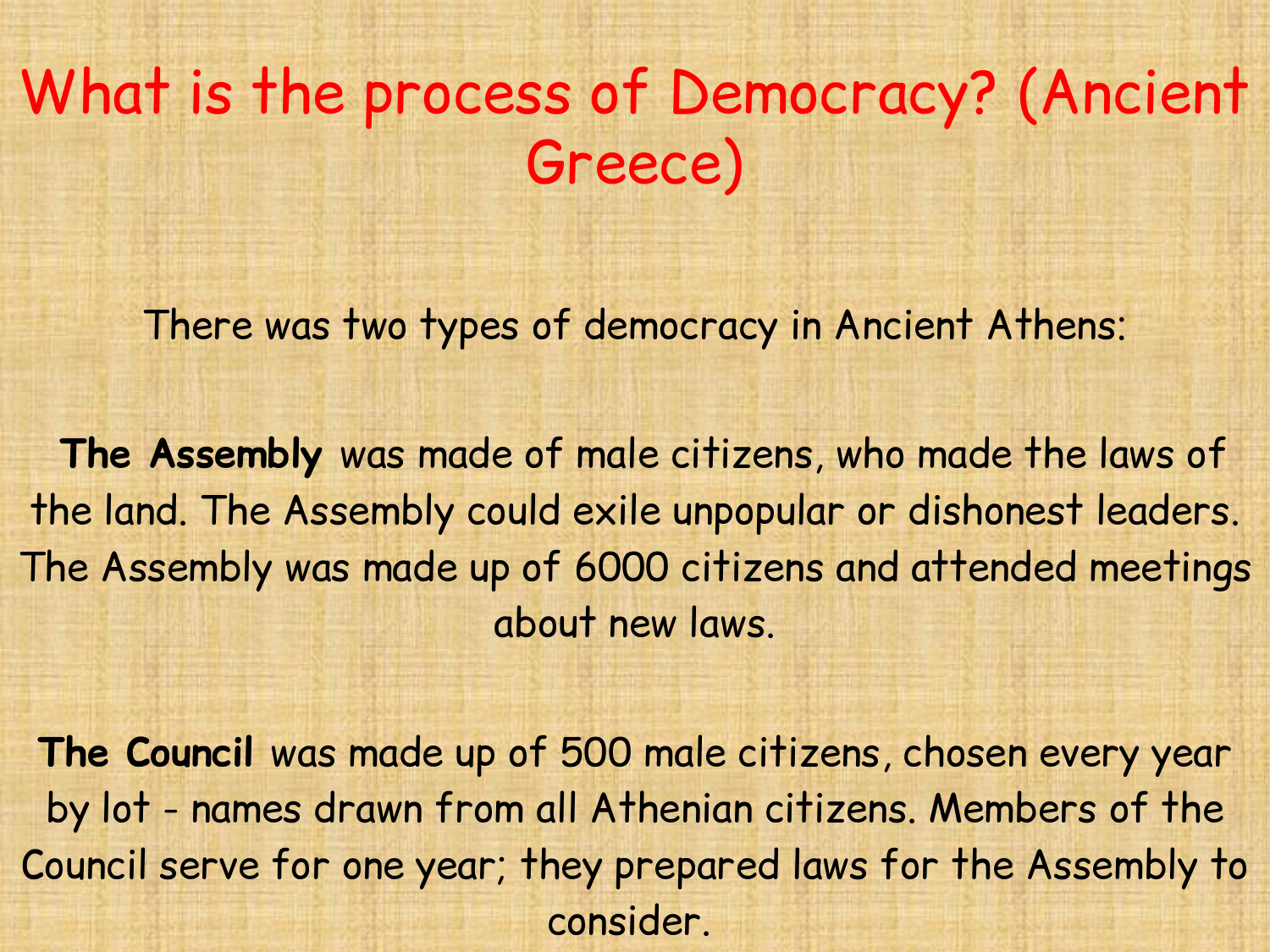

What is the process of Democracy? (Ancient Greece)

There was two types of democracy in Ancient Athens:

 The Assembly was made of male citizens, who made the laws of the land. The Assembly could exile unpopular or dishonest leaders. The Assembly was made up of 6000 citizens and attended meetings about new laws.

The Council was made up of 500 male citizens, chosen every year by lot - names drawn from all Athenian citizens. Members of the Council serve for one year; they prepared laws for the Assembly to consider.